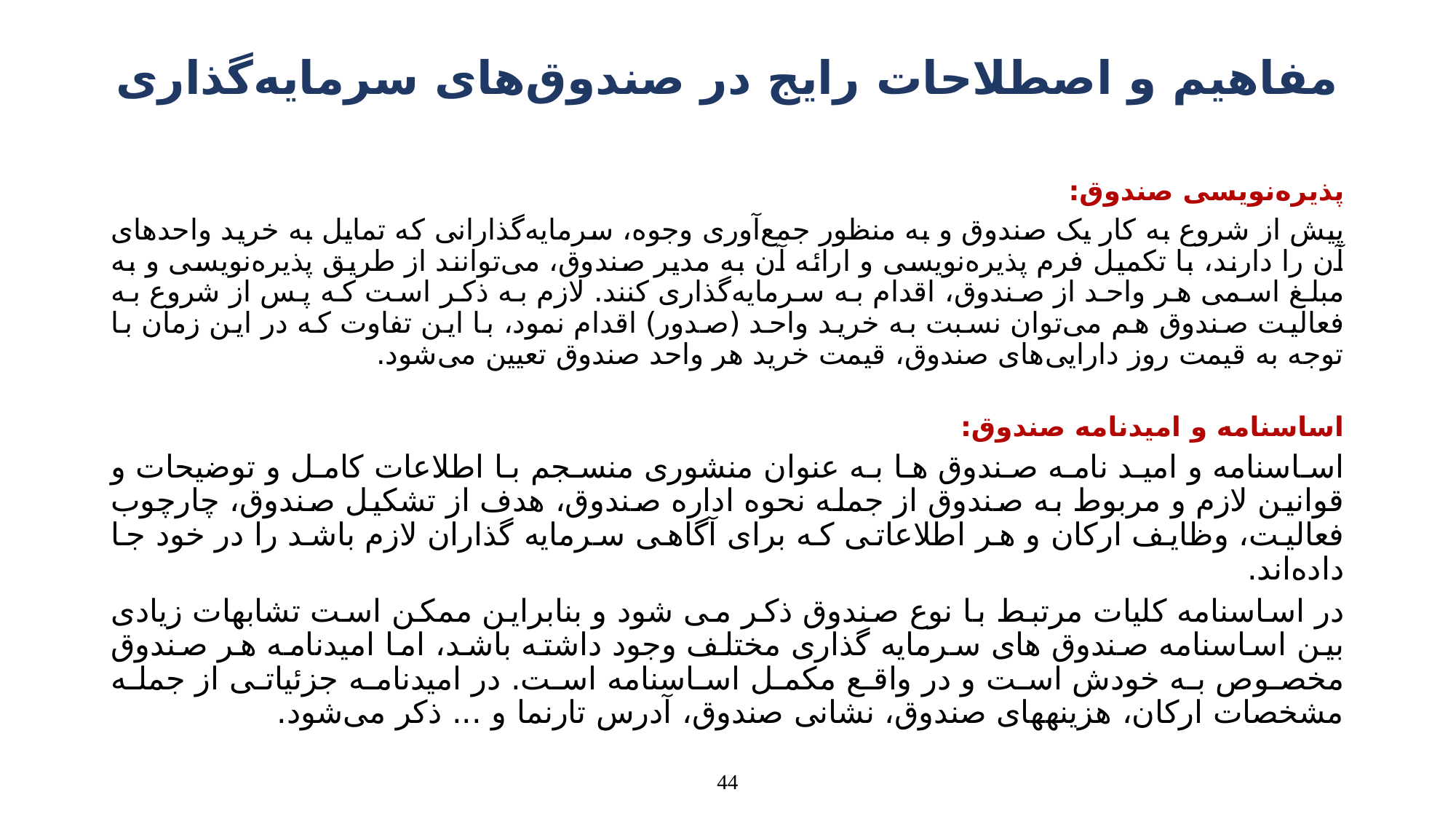

# مفاهیم و اصطلاحات رایج در صندوق‌های سرمایه‌گذاری
پذیره‌نویسی صندوق:
پیش از شروع به کار یک صندوق و به منظور جمع‌آوری وجوه، سرمایه‌گذارانی که تمایل به خرید واحدهای آن را دارند، با تکمیل فرم پذیره‌نویسی و ارائه آن به مدیر صندوق، می‌توانند از طریق پذیره‌نویسی و به مبلغ اسمی هر واحد از صندوق، اقدام به سرمایه‌گذاری کنند. لازم به ذکر است که پس از شروع به فعالیت صندوق هم می‌توان نسبت به خرید واحد (صدور) اقدام نمود، با این تفاوت که در این زمان با توجه به قیمت روز دارایی‌های صندوق، قیمت خرید هر واحد صندوق تعیین می‌شود.

اساسنامه و امیدنامه صندوق:
اساسنامه و امید نامه صندوق ها به عنوان منشوری منسجم با اطلاعات کامل و توضیحات و قوانین لازم و مربوط به صندوق از جمله نحوه اداره صندوق، هدف از تشکیل صندوق، چارچوب فعالیت، وظایف ارکان و هر اطلاعاتی که برای آگاهی سرمایه گذاران لازم باشد را در خود جا داده‌اند.
در اساسنامه کلیات مرتبط با نوع صندوق ذکر می شود و بنابراین ممکن است تشابهات زیادی بین اساسنامه صندوق های سرمایه گذاری مختلف وجود داشته باشد، اما امیدنامه هر صندوق مخصوص به خودش است و در واقع مکمل اساسنامه است. در امیدنامه جزئیاتی از جمله مشخصات ارکان، هزینه­های صندوق، نشانی صندوق، آدرس تارنما و ... ذکر می‌شود.

44